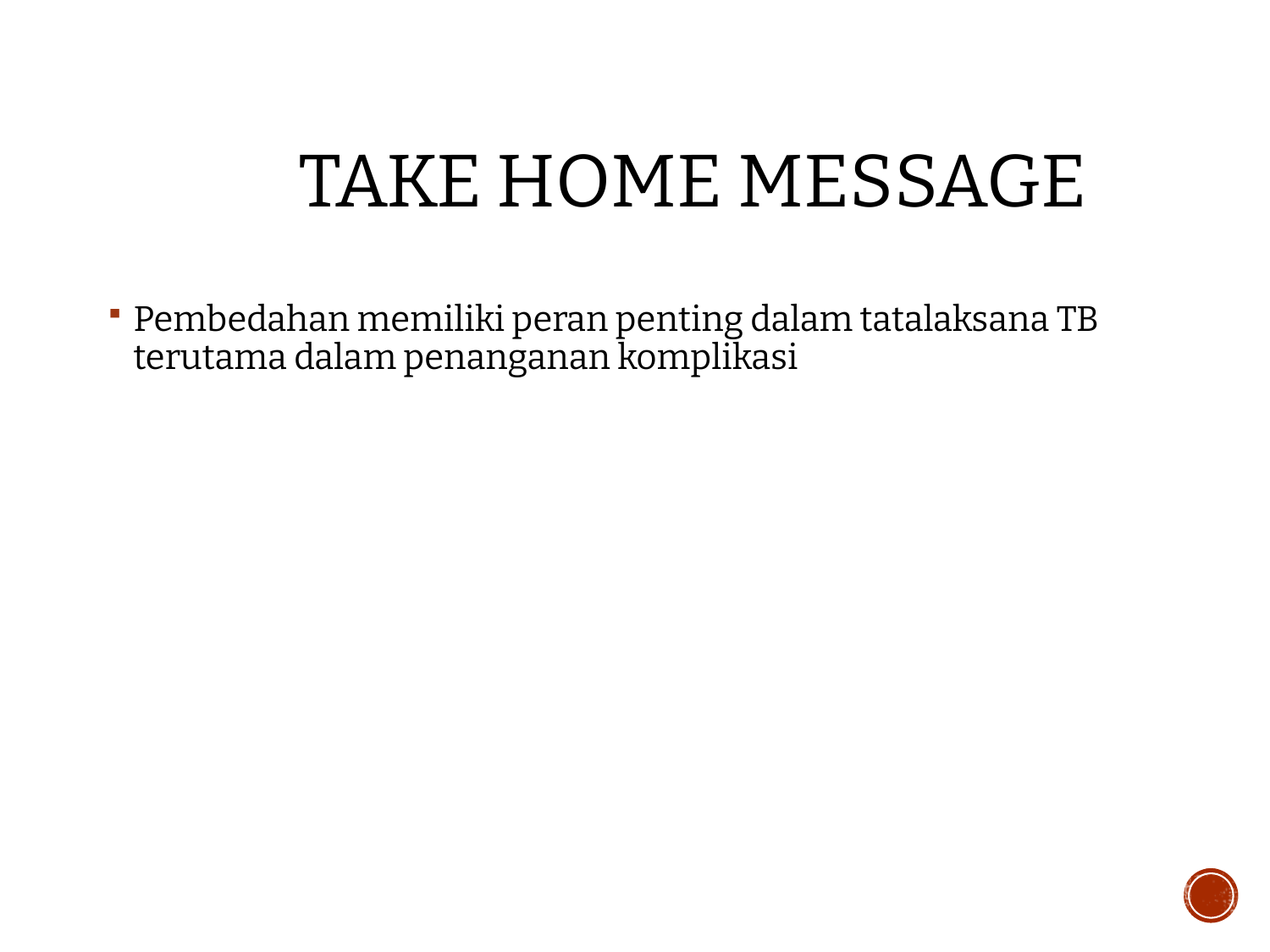

# TAKE HOME MESsAGE
Pembedahan memiliki peran penting dalam tatalaksana TB terutama dalam penanganan komplikasi